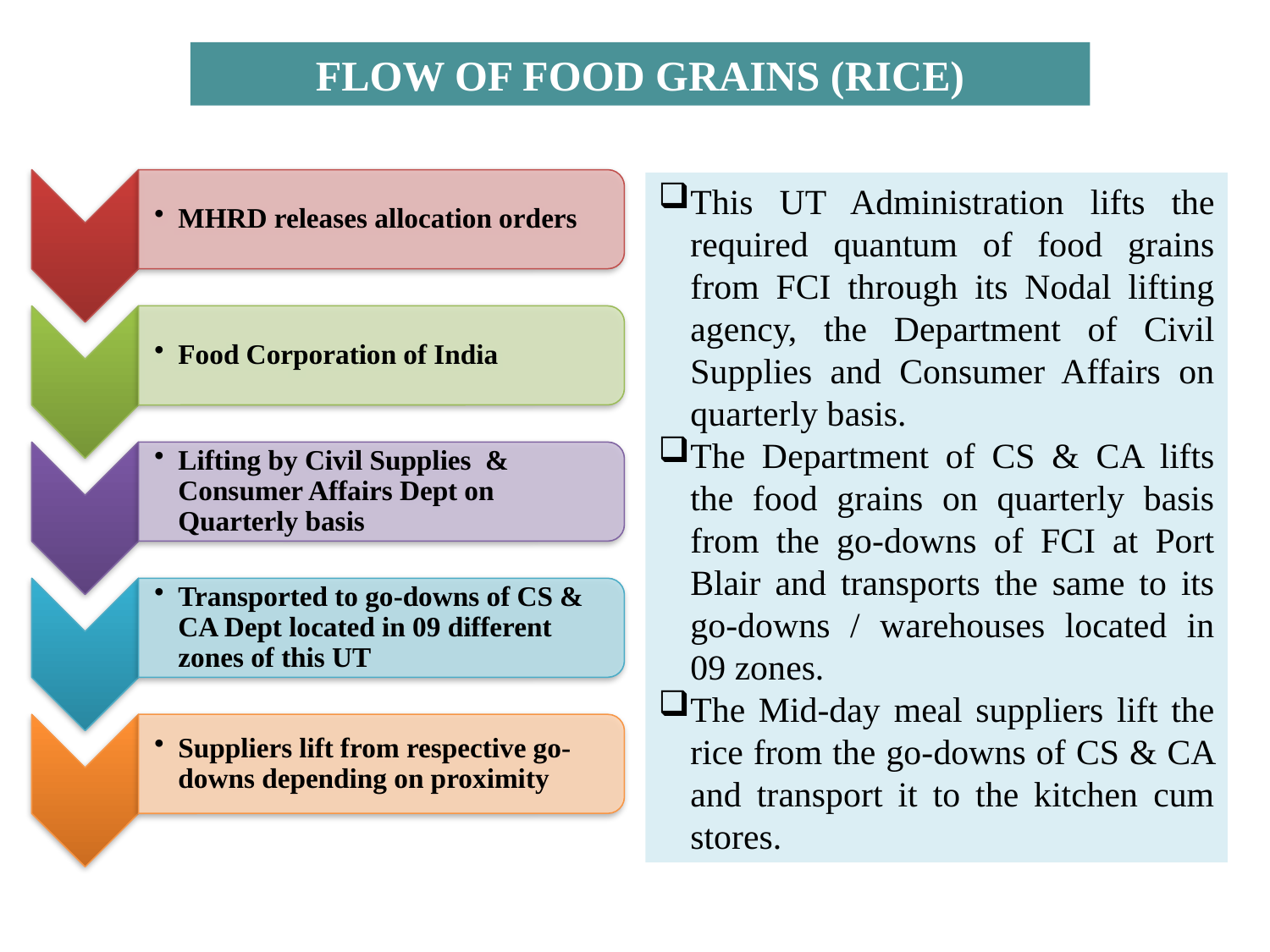

FLOW OF FOOD GRAINS (RICE)

MHRD releases allocation orders

Food Corporation of India

Lifting by Civil Supplies  & Consumer Affairs Dept on Quarterly basis

Transported to go-downs of CS & CA Dept located in 09 different zones of this UT

Suppliers lift from respective go-downs depending on proximity
This UT Administration lifts the required quantum of food grains from FCI through its Nodal lifting agency, the Department of Civil Supplies and Consumer Affairs on quarterly basis.
The Department of CS & CA lifts the food grains on quarterly basis from the go-downs of FCI at Port Blair and transports the same to its go-downs / warehouses located in 09 zones.
The Mid-day meal suppliers lift the rice from the go-downs of CS & CA and transport it to the kitchen cum stores.